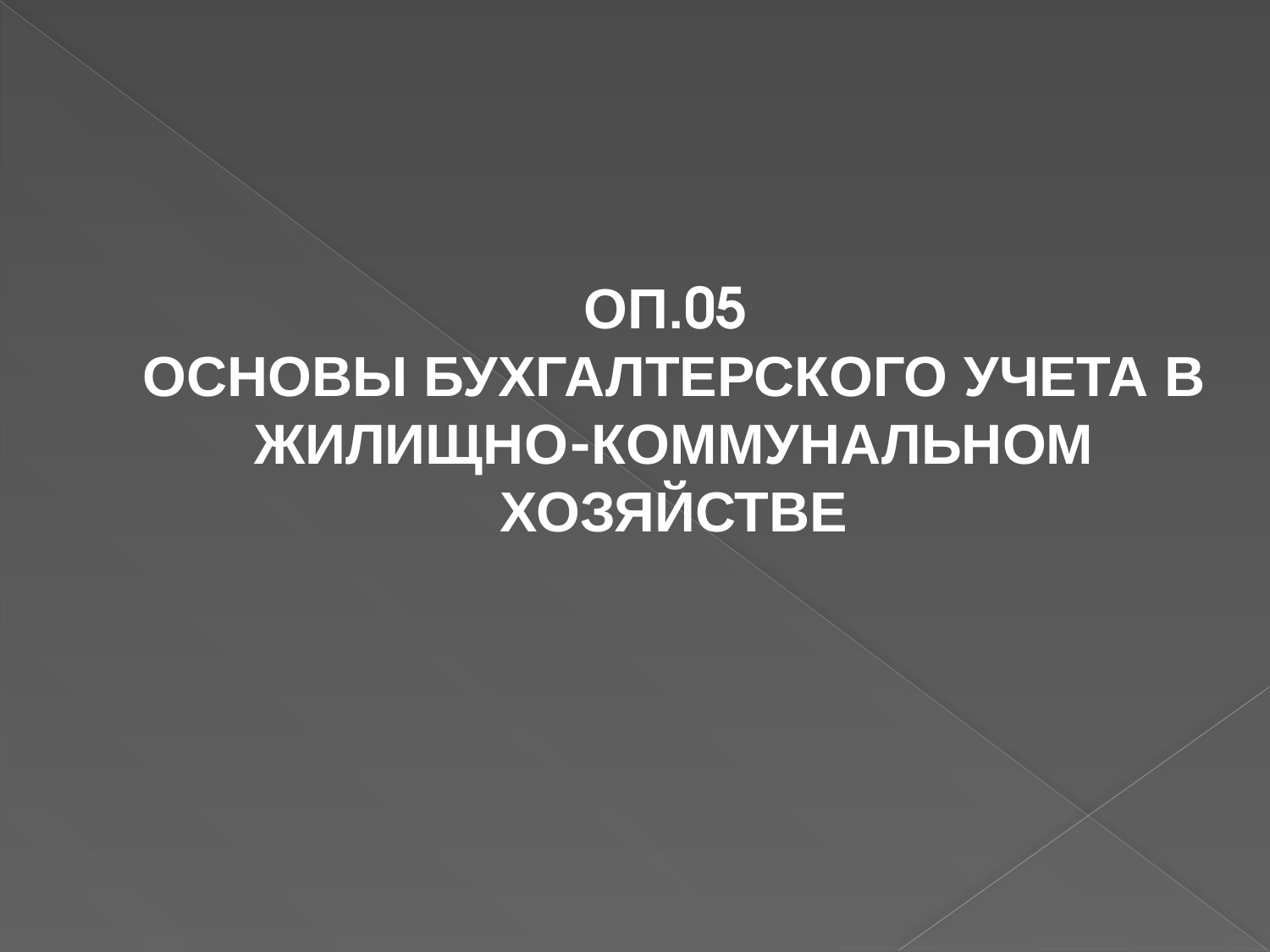

ОП.05
ОСНОВЫ БУХГАЛТЕРСКОГО УЧЕТА В ЖИЛИЩНО-КОММУНАЛЬНОМ ХОЗЯЙСТВЕ